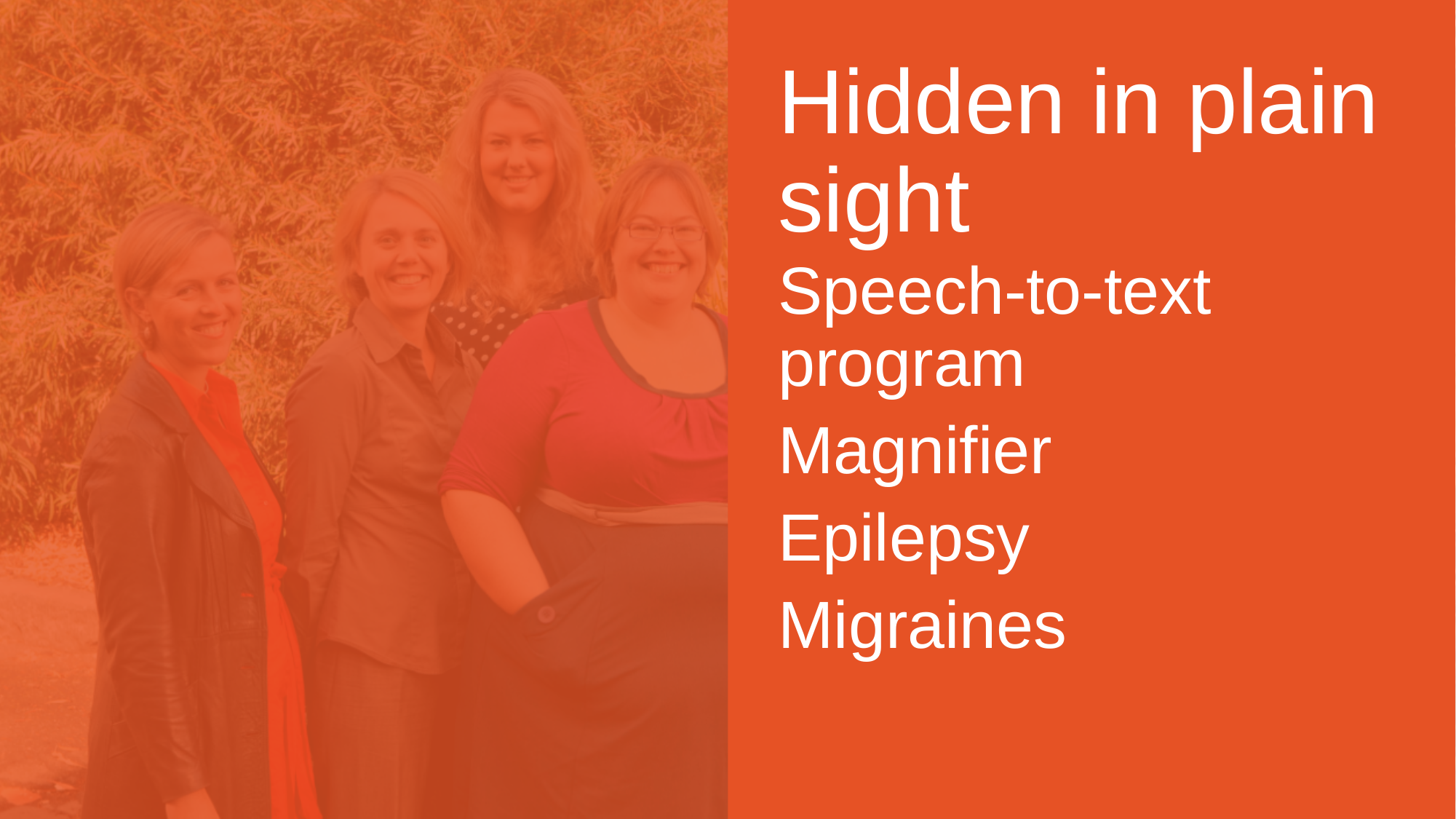

# Hidden in plain sight
Speech-to-text program
Magnifier
Epilepsy
Migraines